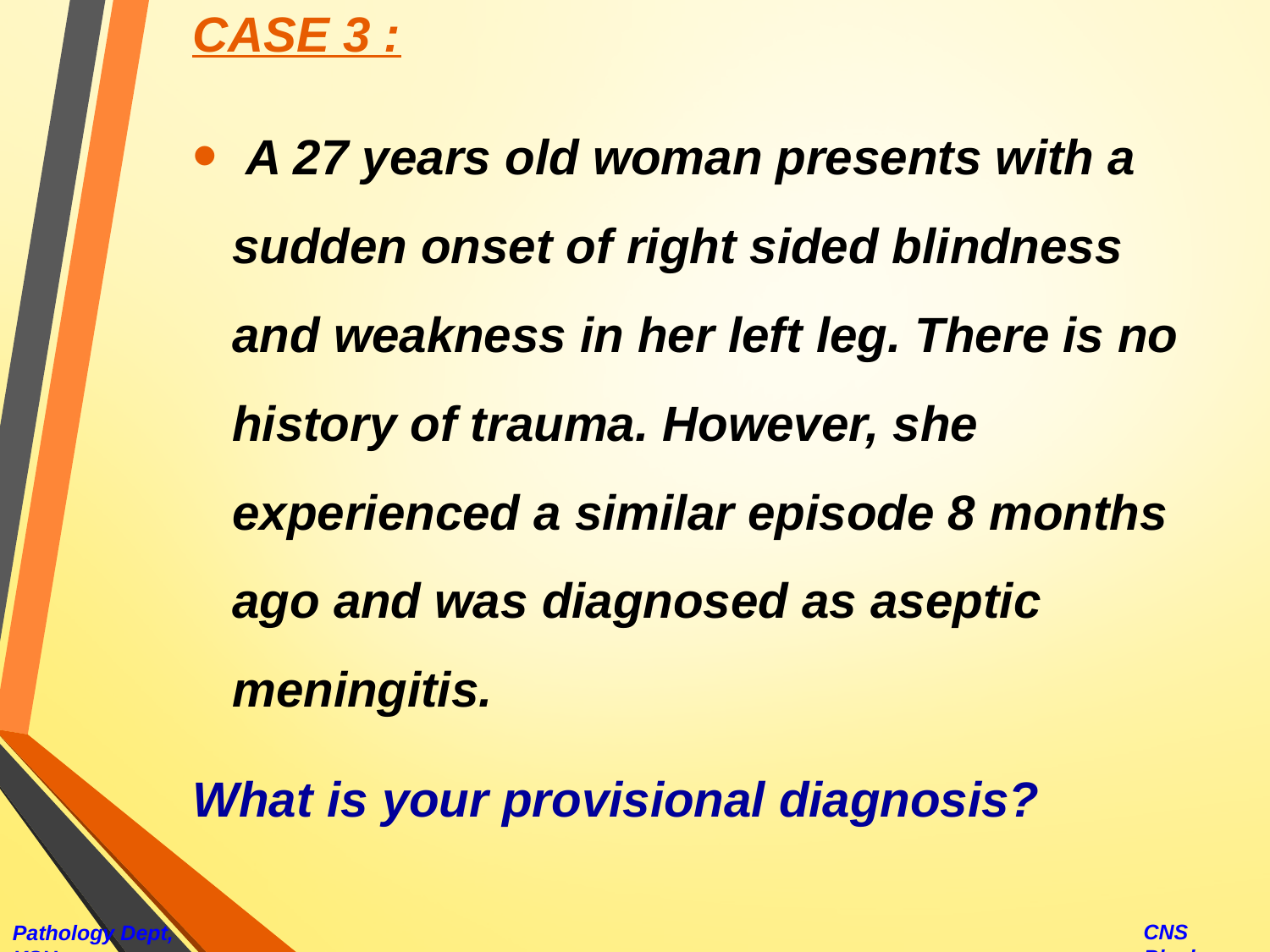

CASE 3 :

 A 27 years old woman presents with a sudden onset of right sided blindness and weakness in her left leg. There is no history of trauma. However, she experienced a similar episode 8 months ago and was diagnosed as aseptic meningitis.

What is your provisional diagnosis?

CNS  Block
Pathology Dept, KSU